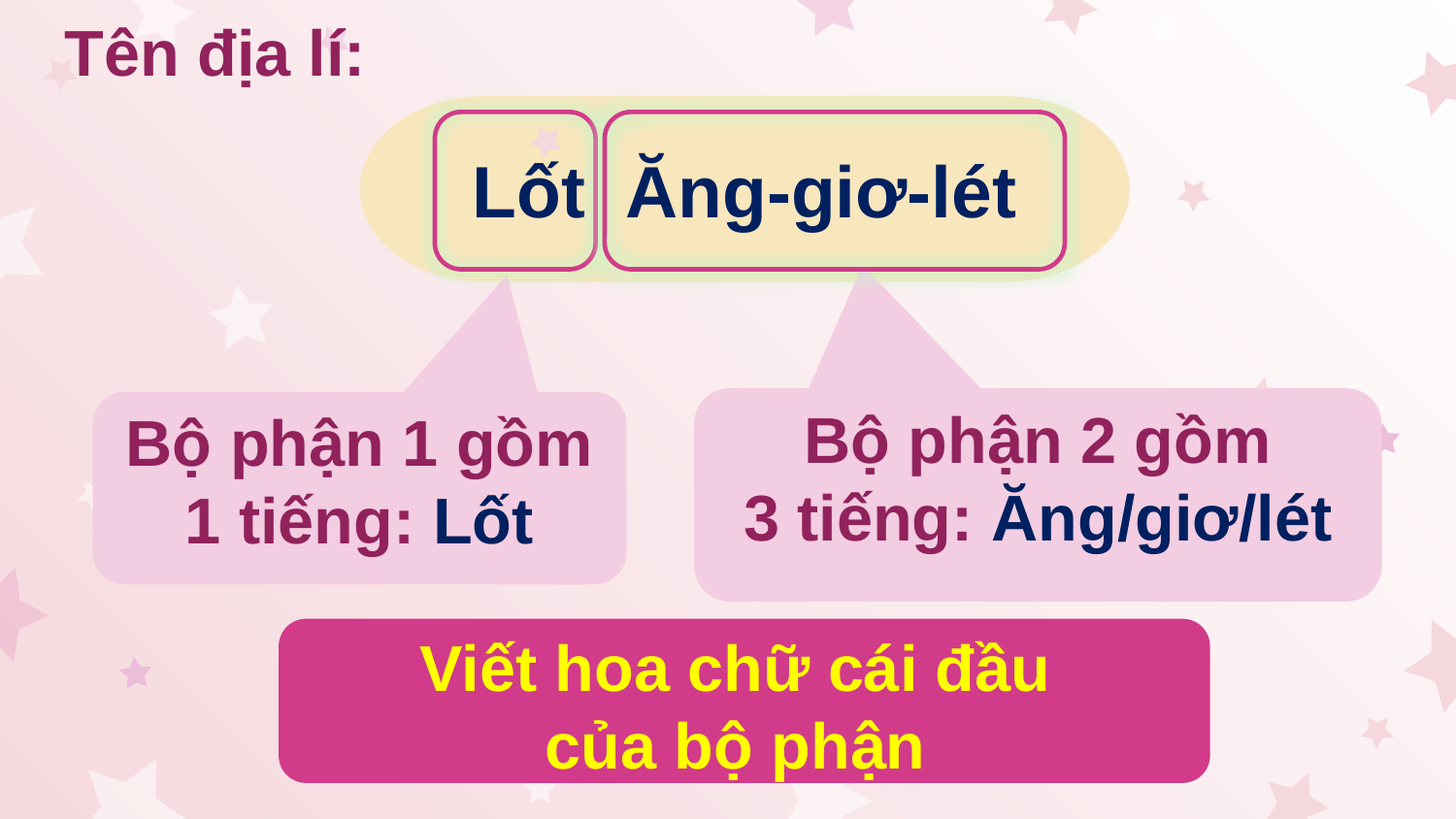

Tên địa lí:

Lốt  Ăng-giơ-lét

Bộ phận 2 gồm
3 tiếng: Ăng/giơ/lét
Bộ phận 1 gồm
1 tiếng: Lốt
Viết hoa chữ cái đầu
của bộ phận